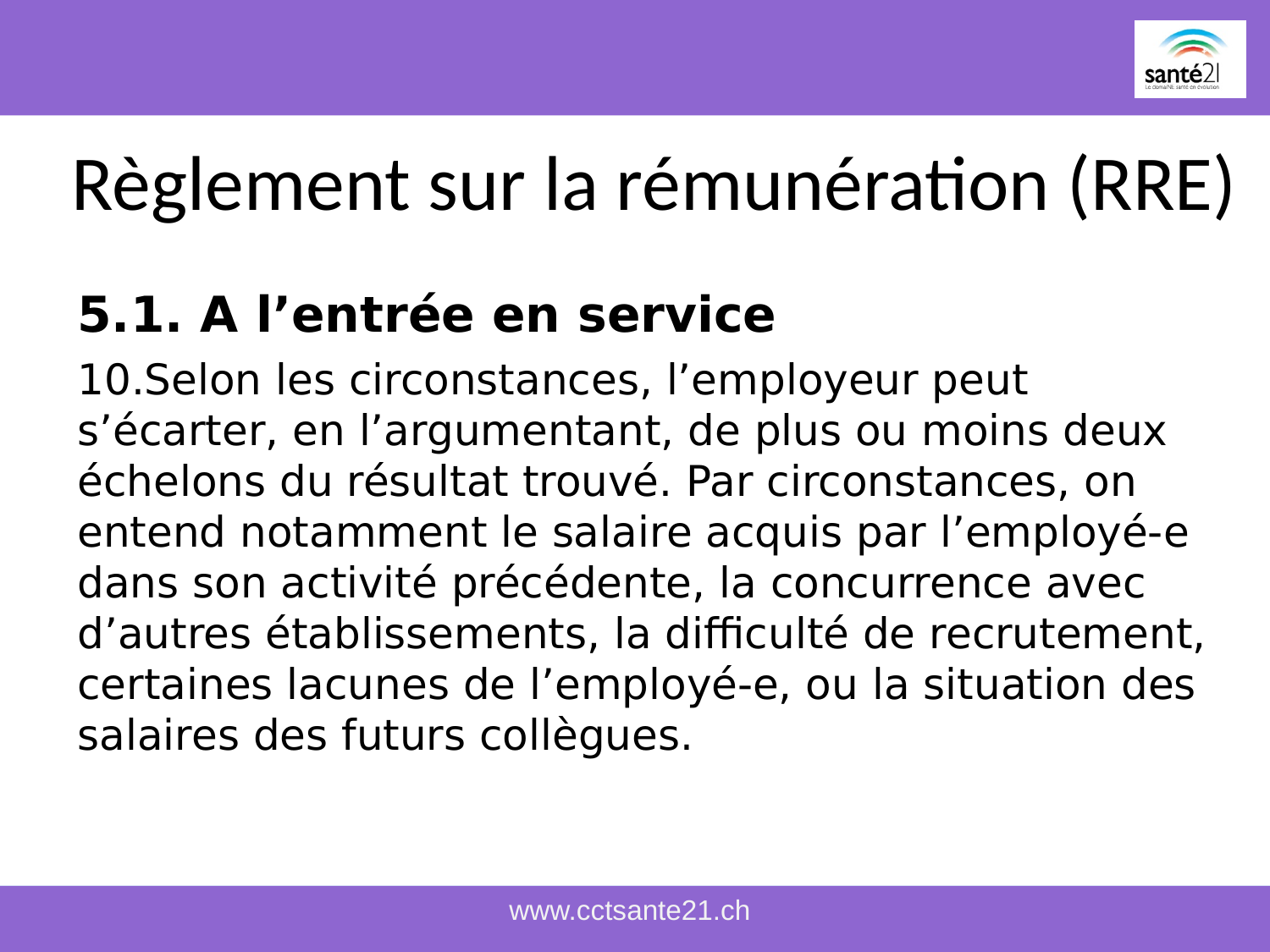

# Règlement sur la rémunération (RRE)
5.1. A l’entrée en service
10.Selon les circonstances, l’employeur peut s’écarter, en l’argumentant, de plus ou moins deux échelons du résultat trouvé. Par circonstances, on entend notamment le salaire acquis par l’employé-e dans son activité précédente, la concurrence avec d’autres établissements, la difficulté de recrutement, certaines lacunes de l’employé-e, ou la situation des salaires des futurs collègues.